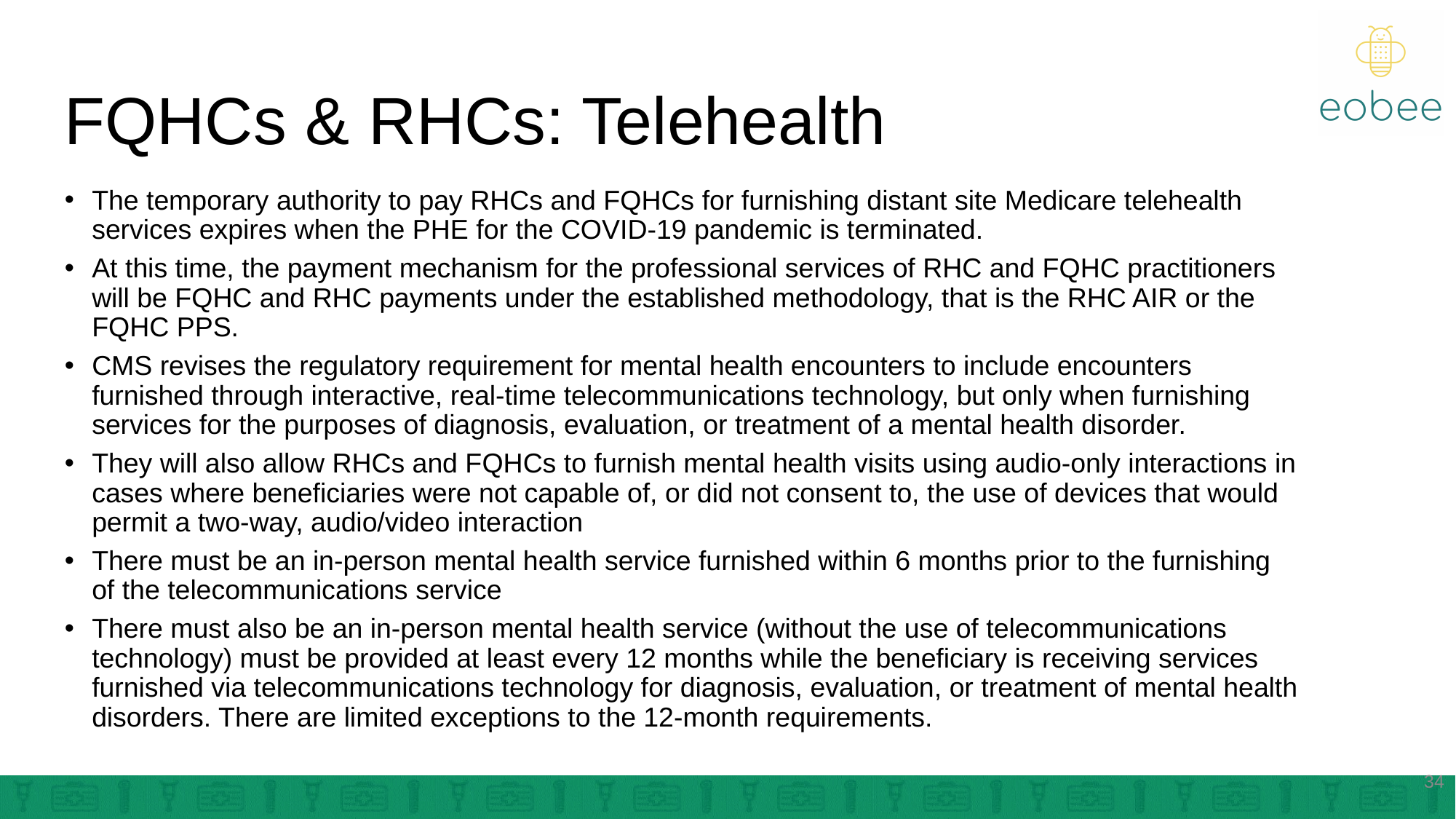

# FQHCs & RHCs: Telehealth
The temporary authority to pay RHCs and FQHCs for furnishing distant site Medicare telehealth services expires when the PHE for the COVID-19 pandemic is terminated.
At this time, the payment mechanism for the professional services of RHC and FQHC practitioners will be FQHC and RHC payments under the established methodology, that is the RHC AIR or the FQHC PPS.
CMS revises the regulatory requirement for mental health encounters to include encounters furnished through interactive, real-time telecommunications technology, but only when furnishing services for the purposes of diagnosis, evaluation, or treatment of a mental health disorder.
They will also allow RHCs and FQHCs to furnish mental health visits using audio-only interactions in cases where beneficiaries were not capable of, or did not consent to, the use of devices that would permit a two-way, audio/video interaction
There must be an in-person mental health service furnished within 6 months prior to the furnishing of the telecommunications service
There must also be an in-person mental health service (without the use of telecommunications technology) must be provided at least every 12 months while the beneficiary is receiving services furnished via telecommunications technology for diagnosis, evaluation, or treatment of mental health disorders. There are limited exceptions to the 12-month requirements.
34